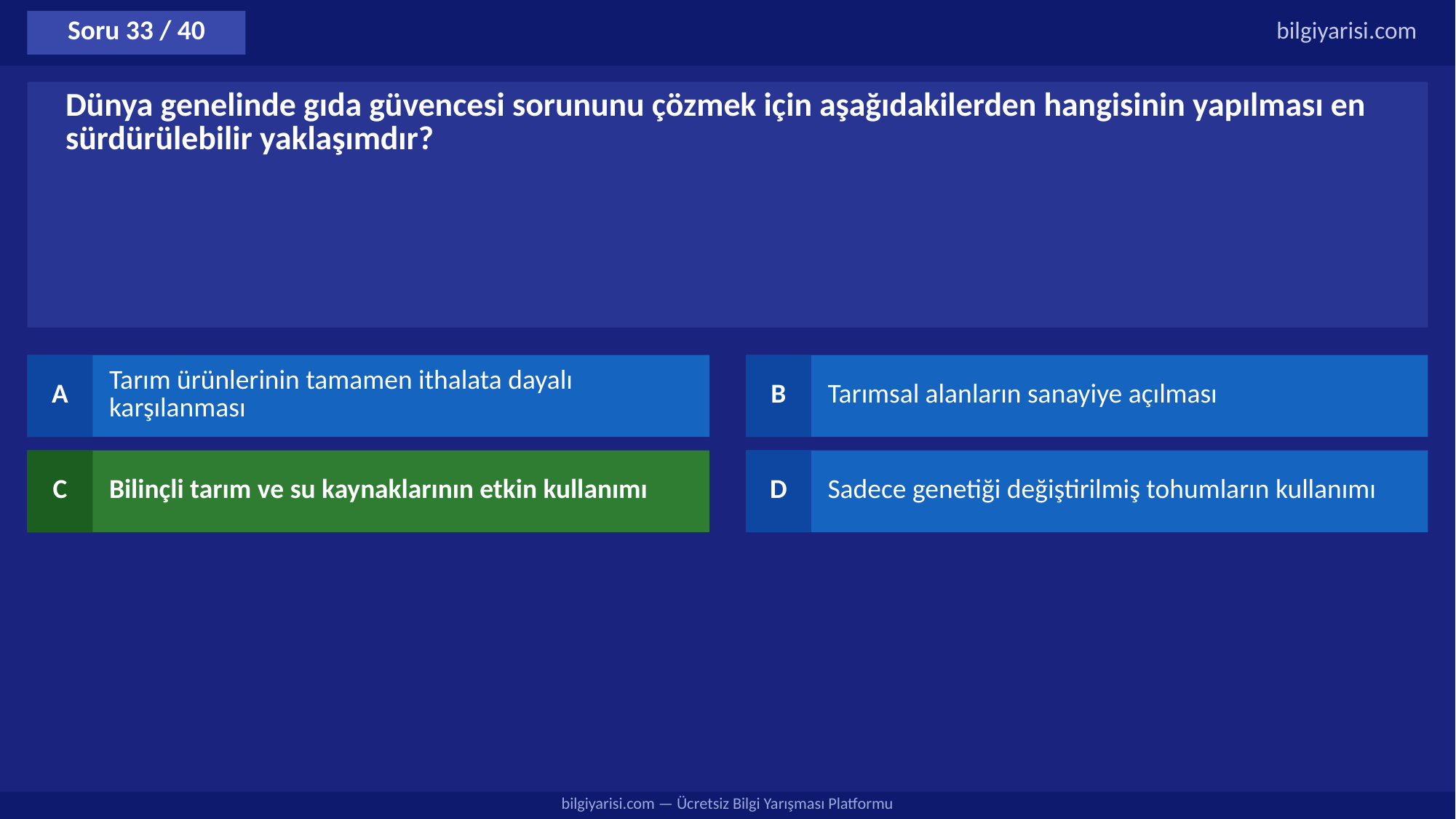

Soru 33 / 40
bilgiyarisi.com

Dünya genelinde gıda güvencesi sorununu çözmek için aşağıdakilerden hangisinin yapılması en sürdürülebilir yaklaşımdır?

A
Tarım ürünlerinin tamamen ithalata dayalı karşılanması

B
Tarımsal alanların sanayiye açılması

C
Bilinçli tarım ve su kaynaklarının etkin kullanımı

D
Sadece genetiği değiştirilmiş tohumların kullanımı
bilgiyarisi.com — Ücretsiz Bilgi Yarışması Platformu